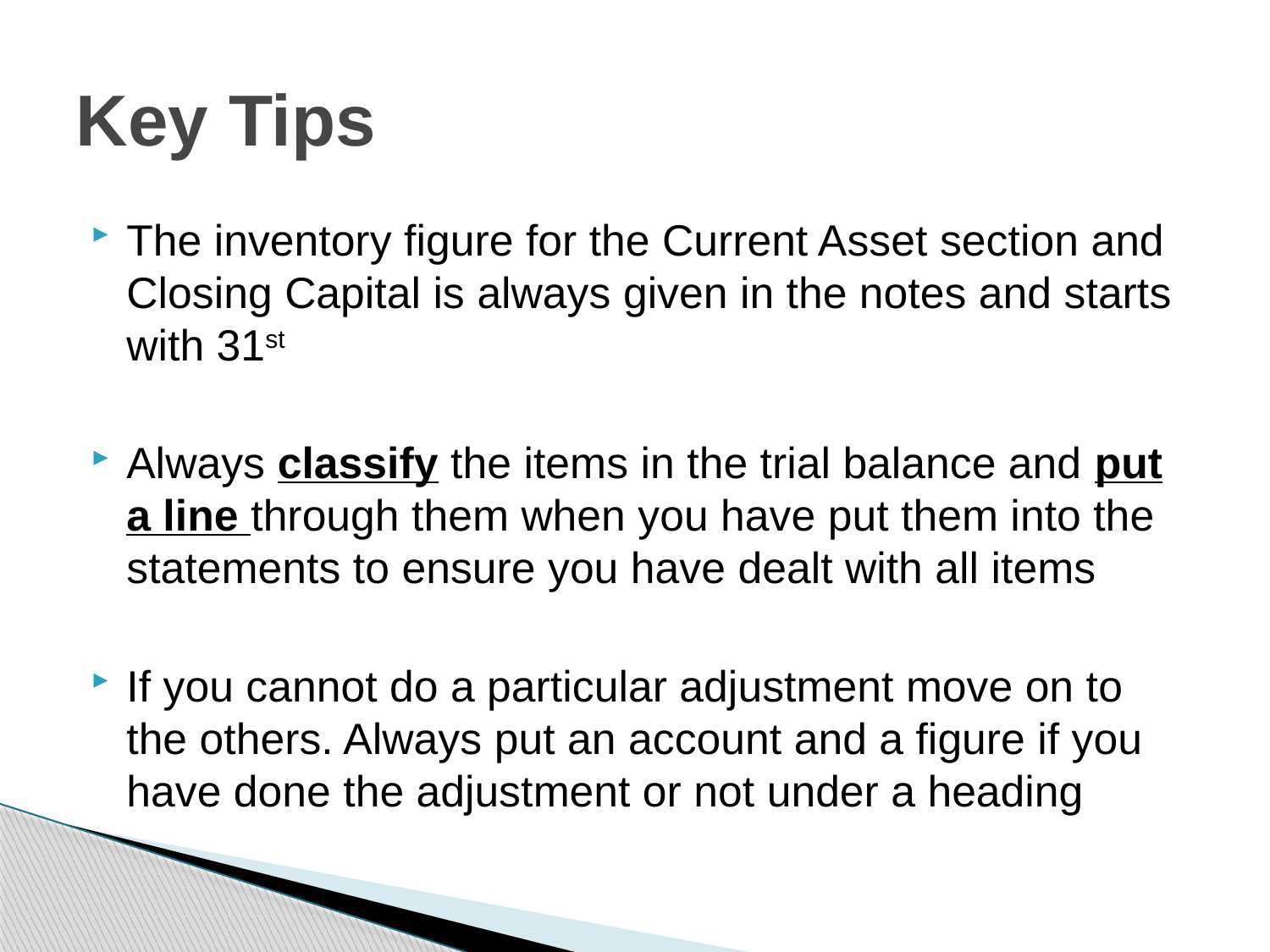

# Key Tips
The inventory figure for the Current Asset section and Closing Capital is always given in the notes and starts with 31st

Always classify the items in the trial balance and put a line through them when you have put them into the statements to ensure you have dealt with all items

If you cannot do a particular adjustment move on to the others. Always put an account and a figure if you have done the adjustment or not under a heading